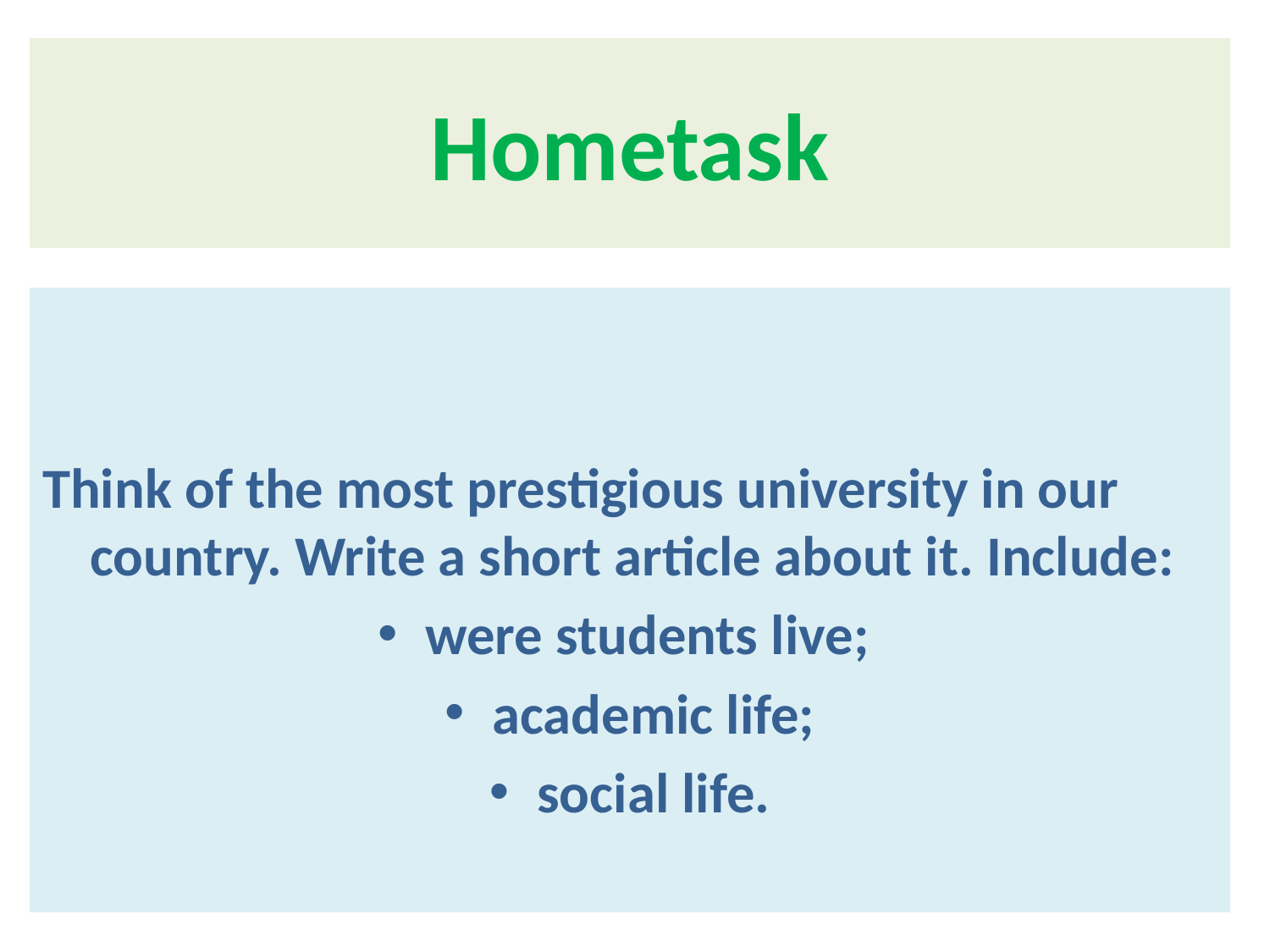

# Hometask

Think of the most prestigious university in our country. Write a short article about it. Include:
were students live;
academic life;
social life.